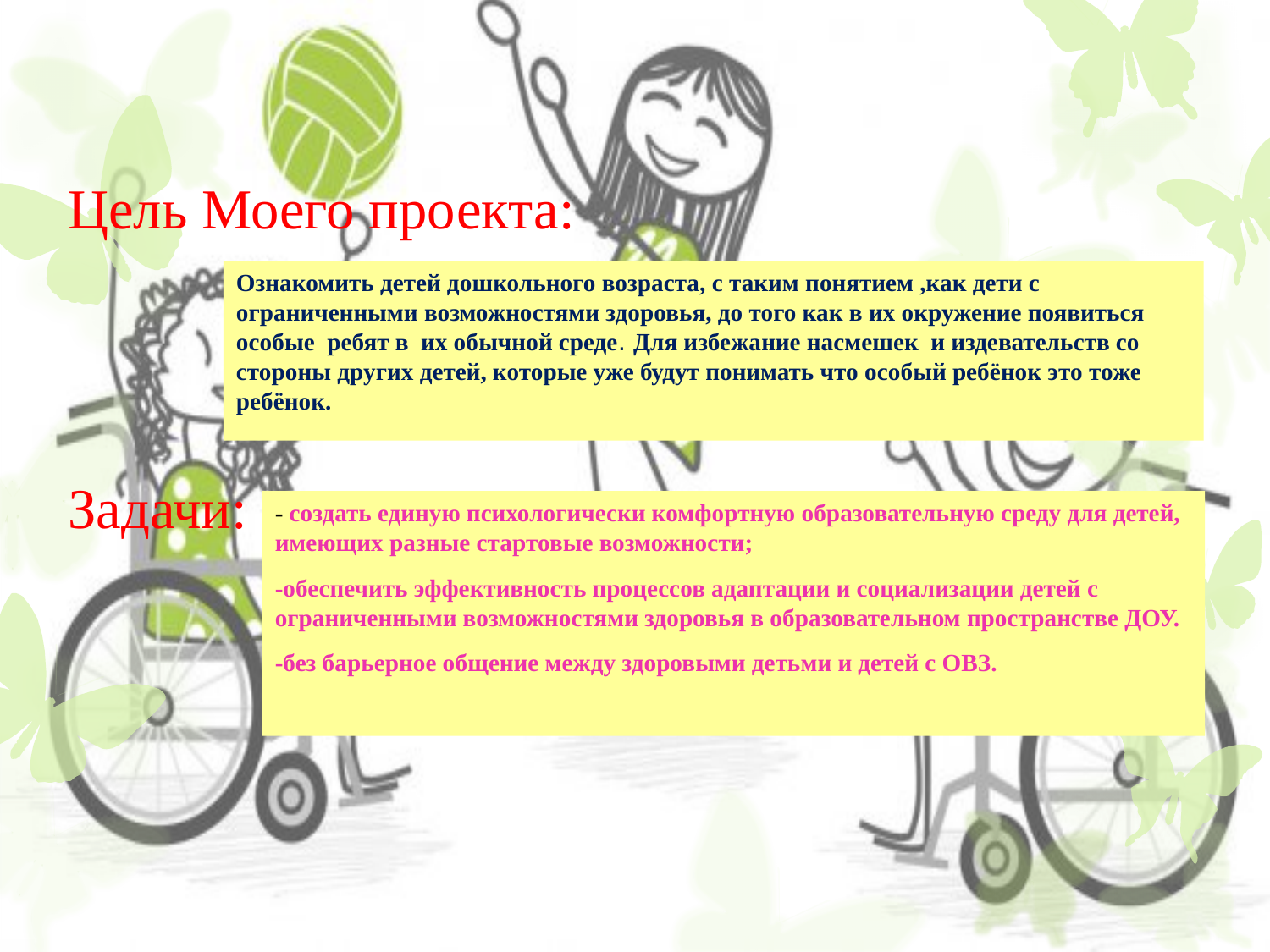

# Цель Моего проекта:
Ознакомить детей дошкольного возраста, с таким понятием ,как дети с ограниченными возможностями здоровья, до того как в их окружение появиться особые  ребят в  их обычной среде. Для избежание насмешек  и издевательств со стороны других детей, которые уже будут понимать что особый ребёнок это тоже ребёнок.
Задачи:
- создать единую психологически комфортную образовательную среду для детей, имеющих разные стартовые возможности;
-обеспечить эффективность процессов адаптации и социализации детей с ограниченными возможностями здоровья в образовательном пространстве ДОУ.
-без барьерное общение между здоровыми детьми и детей с ОВЗ.